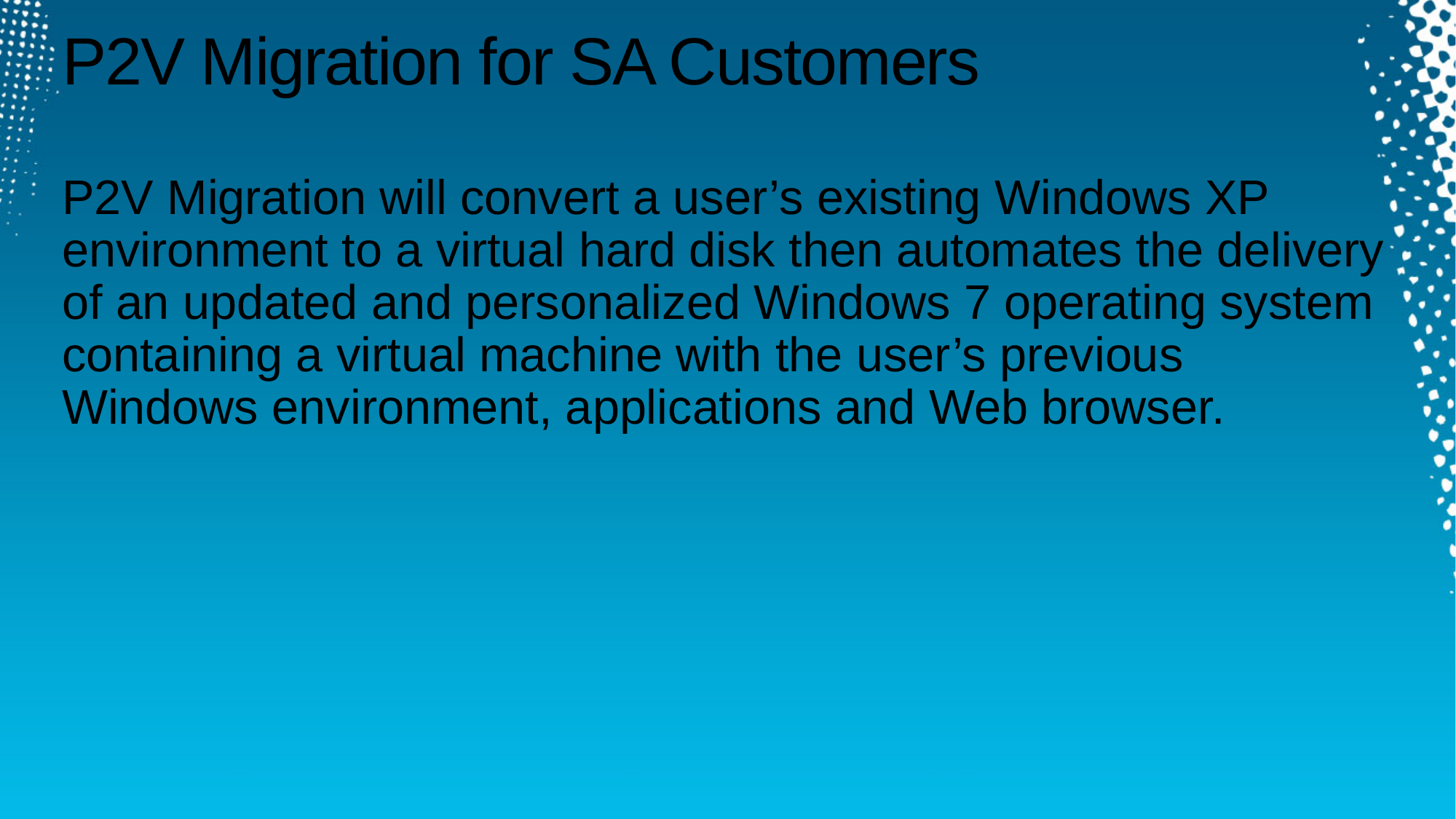

# P2V Migration for SA Customers
P2V Migration will convert a user’s existing Windows XP environment to a virtual hard disk then automates the delivery of an updated and personalized Windows 7 operating system containing a virtual machine with the user’s previous Windows environment, applications and Web browser.